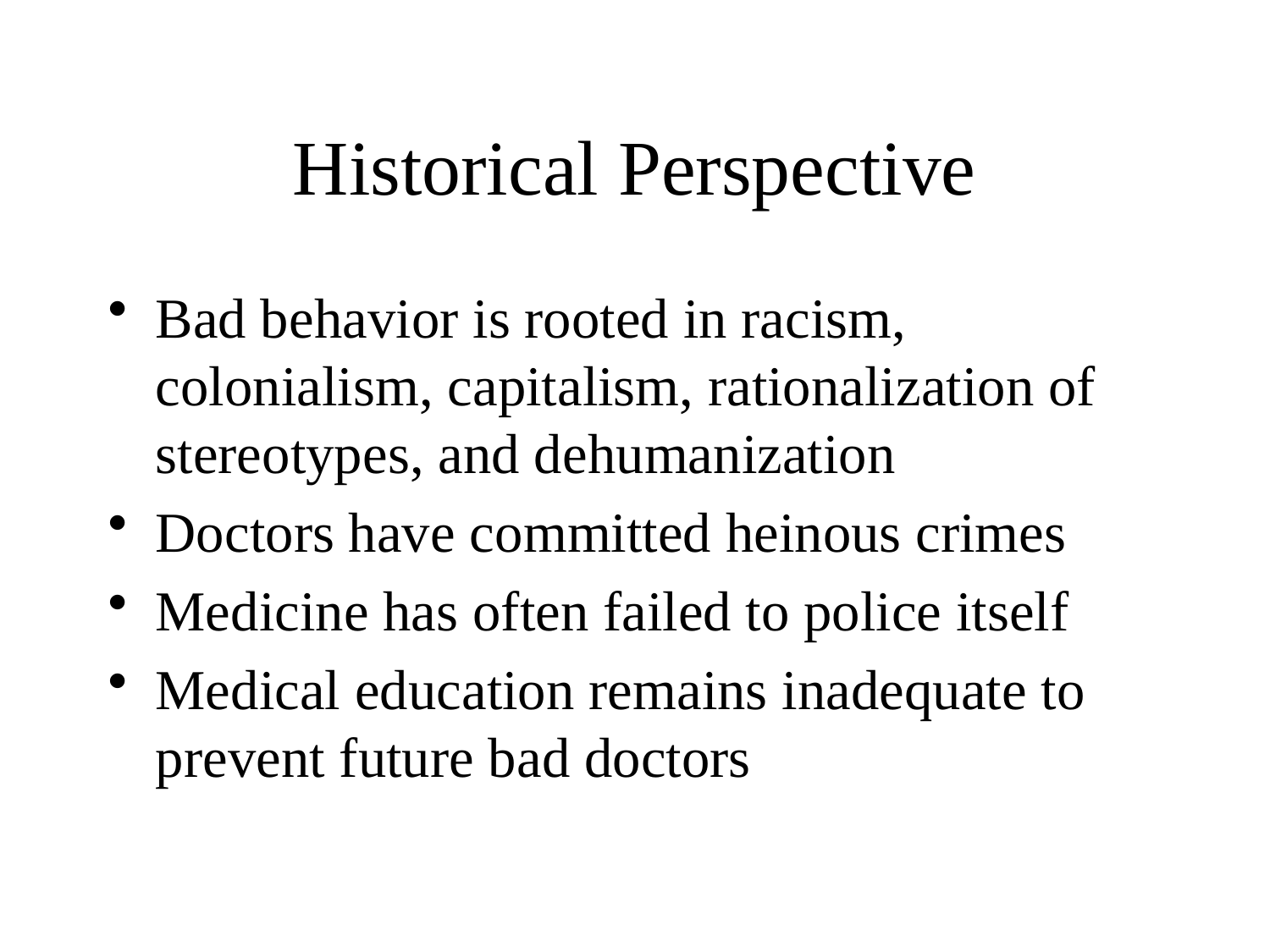

# Historical Perspective
Bad behavior is rooted in racism, colonialism, capitalism, rationalization of stereotypes, and dehumanization
Doctors have committed heinous crimes
Medicine has often failed to police itself
Medical education remains inadequate to prevent future bad doctors